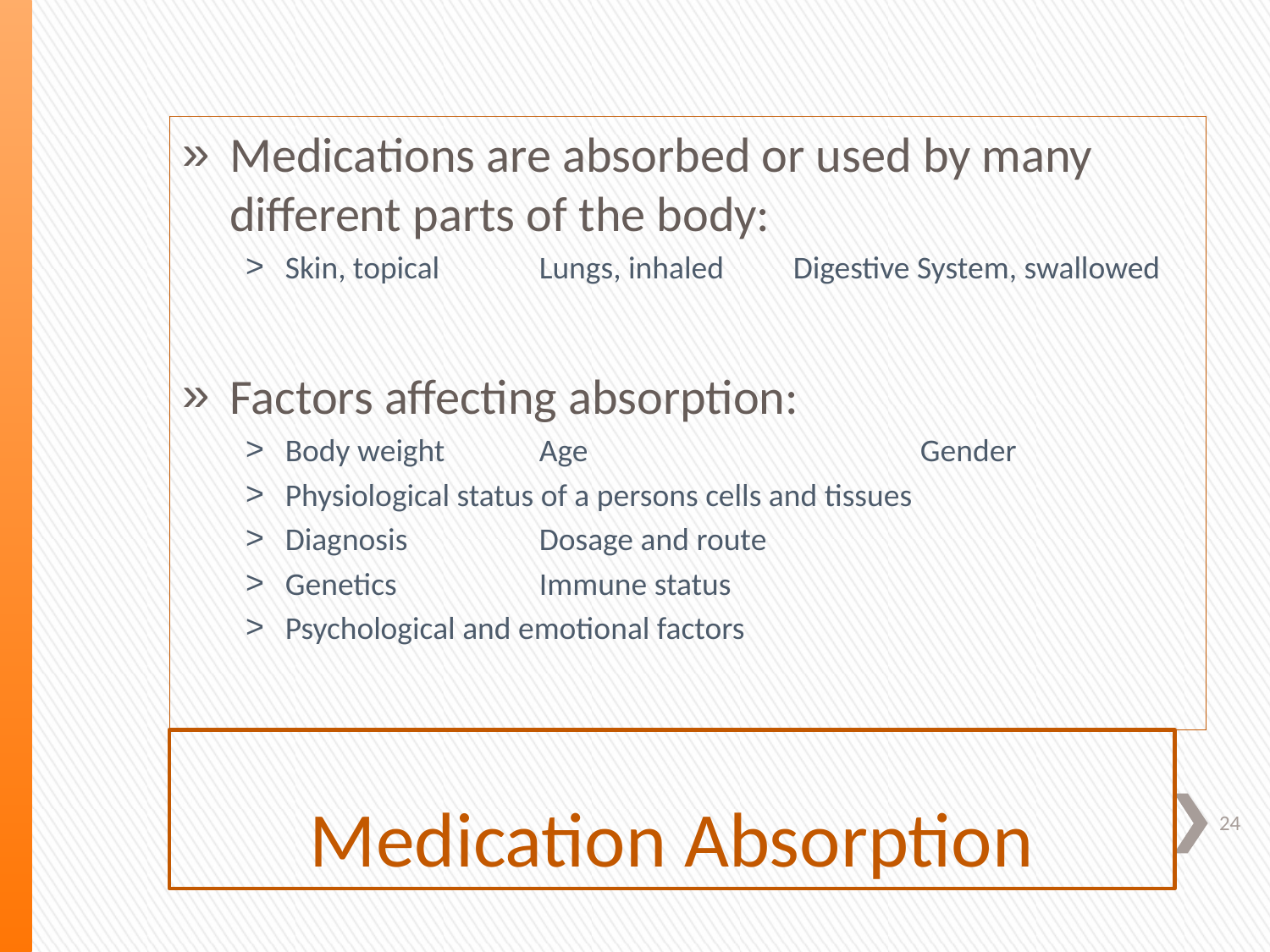

Medications are absorbed or used by many different parts of the body:
Skin, topical	Lungs, inhaled	Digestive System, swallowed

Factors affecting absorption:
Body weight	Age			Gender
Physiological status of a persons cells and tissues
Diagnosis		Dosage and route
Genetics		Immune status
Psychological and emotional factors

# Medication Absorption
24